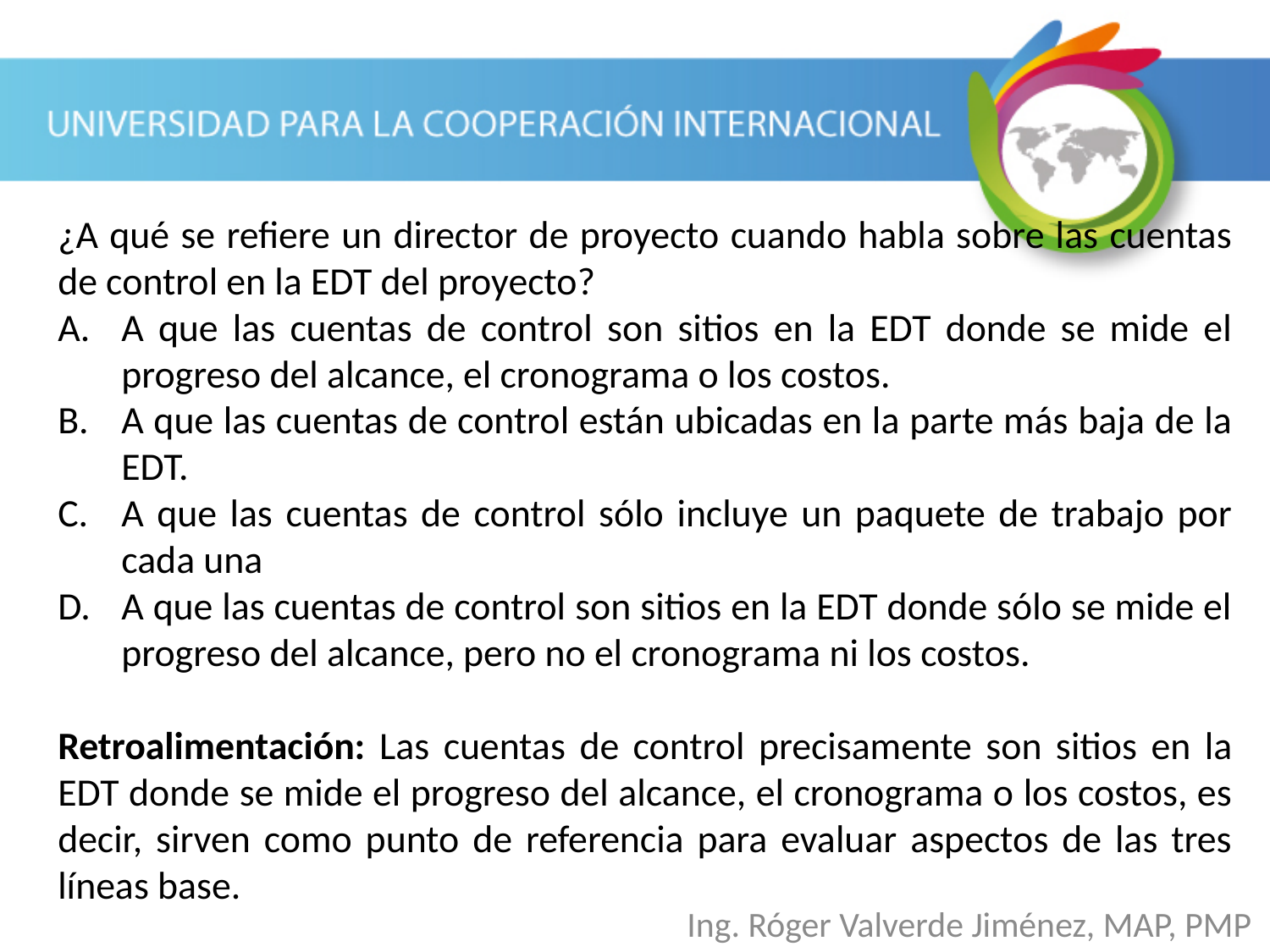

¿A qué se refiere un director de proyecto cuando habla sobre las cuentas de control en la EDT del proyecto?
A que las cuentas de control son sitios en la EDT donde se mide el progreso del alcance, el cronograma o los costos.
A que las cuentas de control están ubicadas en la parte más baja de la EDT.
A que las cuentas de control sólo incluye un paquete de trabajo por cada una
A que las cuentas de control son sitios en la EDT donde sólo se mide el progreso del alcance, pero no el cronograma ni los costos.

Retroalimentación: Las cuentas de control precisamente son sitios en la EDT donde se mide el progreso del alcance, el cronograma o los costos, es decir, sirven como punto de referencia para evaluar aspectos de las tres líneas base.

Ing. Róger Valverde Jiménez, MAP, PMP